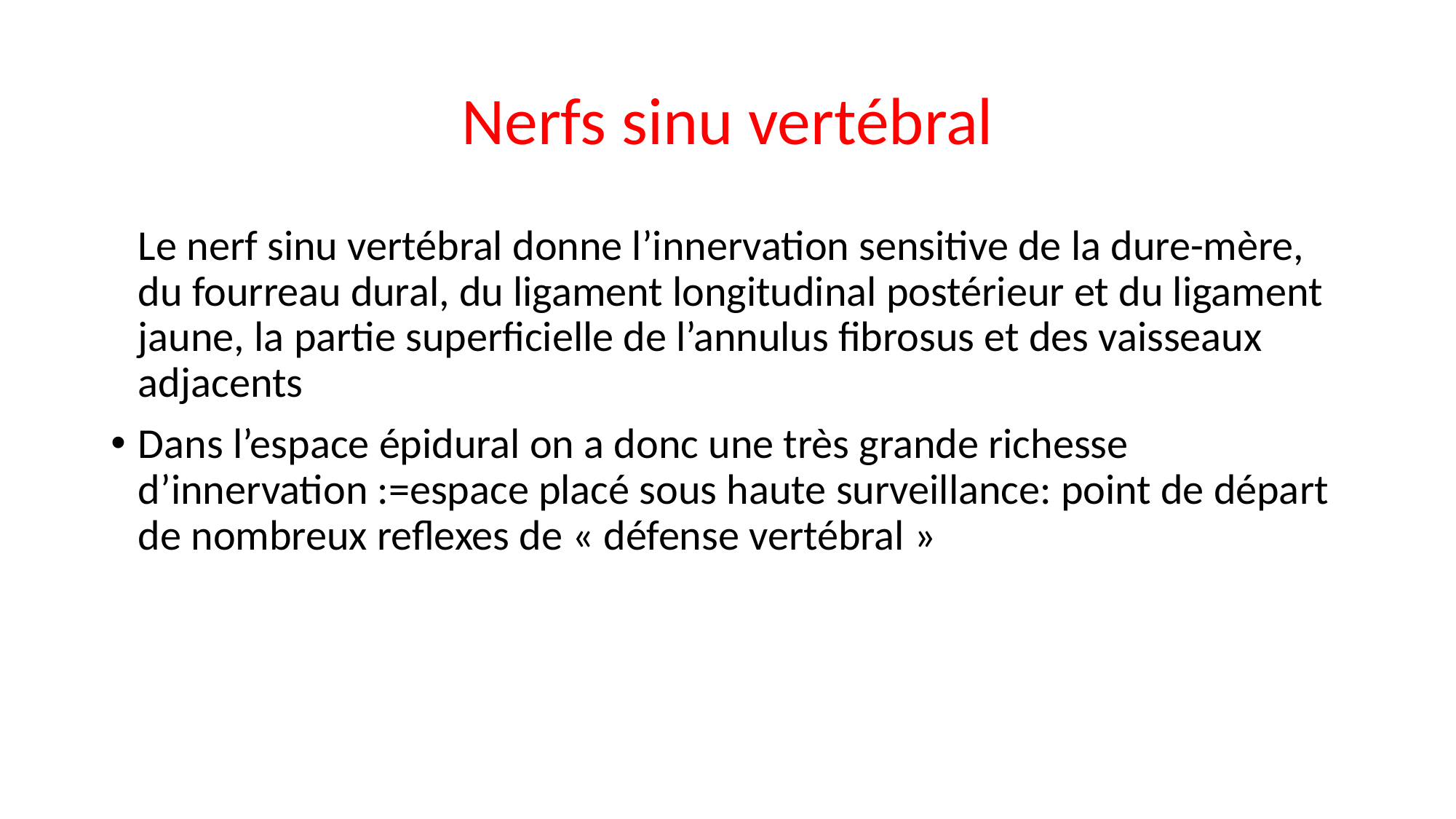

# Nerfs sinu vertébral
	Le nerf sinu vertébral donne l’innervation sensitive de la dure-mère, du fourreau dural, du ligament longitudinal postérieur et du ligament jaune, la partie superficielle de l’annulus fibrosus et des vaisseaux adjacents
Dans l’espace épidural on a donc une très grande richesse d’innervation :=espace placé sous haute surveillance: point de départ de nombreux reflexes de « défense vertébral »